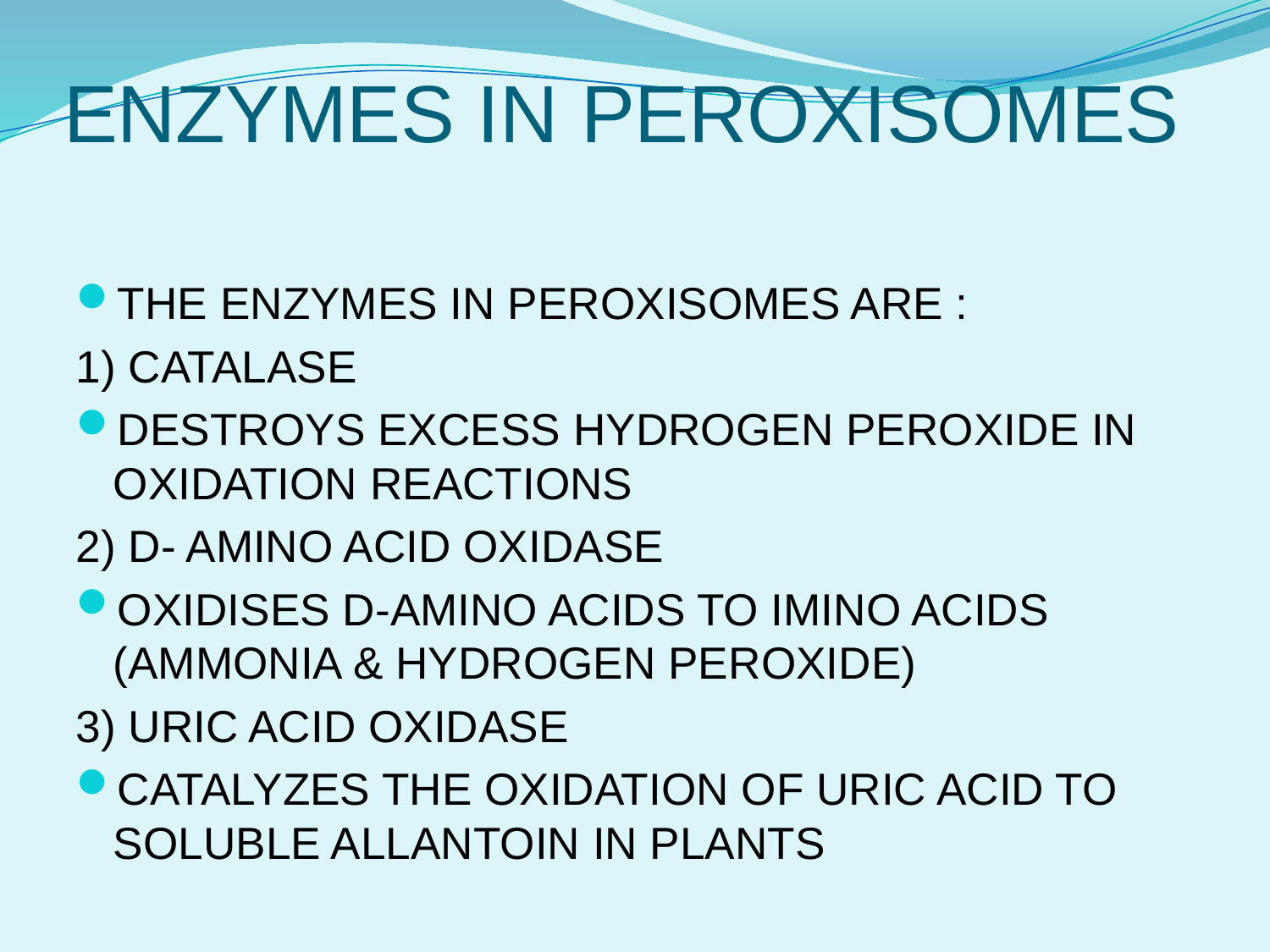

# ENZYMES IN PEROXISOMES
THE ENZYMES IN PEROXISOMES ARE :
1) CATALASE
DESTROYS EXCESS HYDROGEN PEROXIDE IN OXIDATION REACTIONS
2) D- AMINO ACID OXIDASE
OXIDISES D-AMINO ACIDS TO IMINO ACIDS (AMMONIA & HYDROGEN PEROXIDE)
3) URIC ACID OXIDASE
CATALYZES THE OXIDATION OF URIC ACID TO SOLUBLE ALLANTOIN IN PLANTS